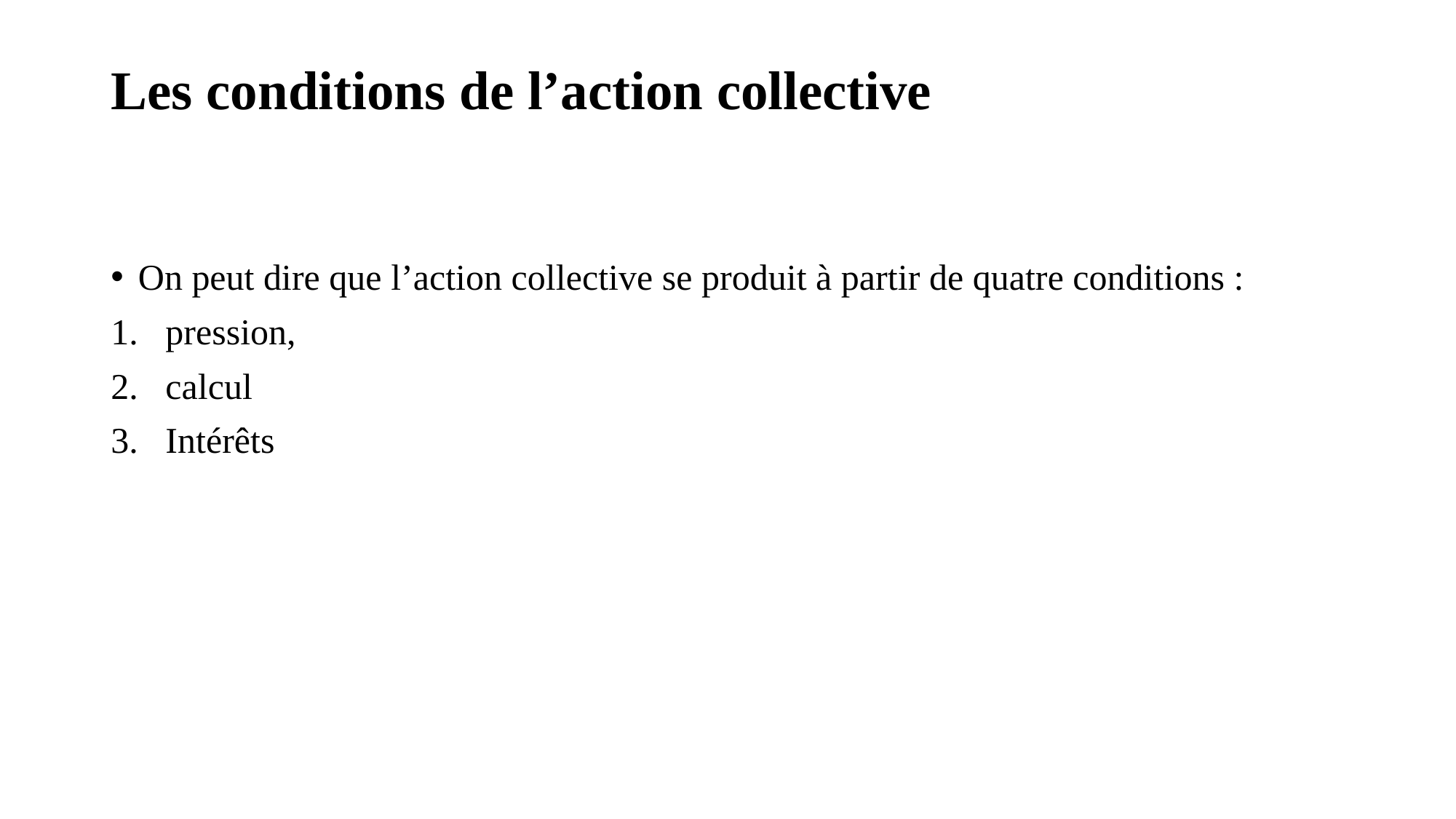

# Les conditions de l’action collective

On peut dire que l’action collective se produit à partir de quatre conditions :
pression,
calcul
Intérêts